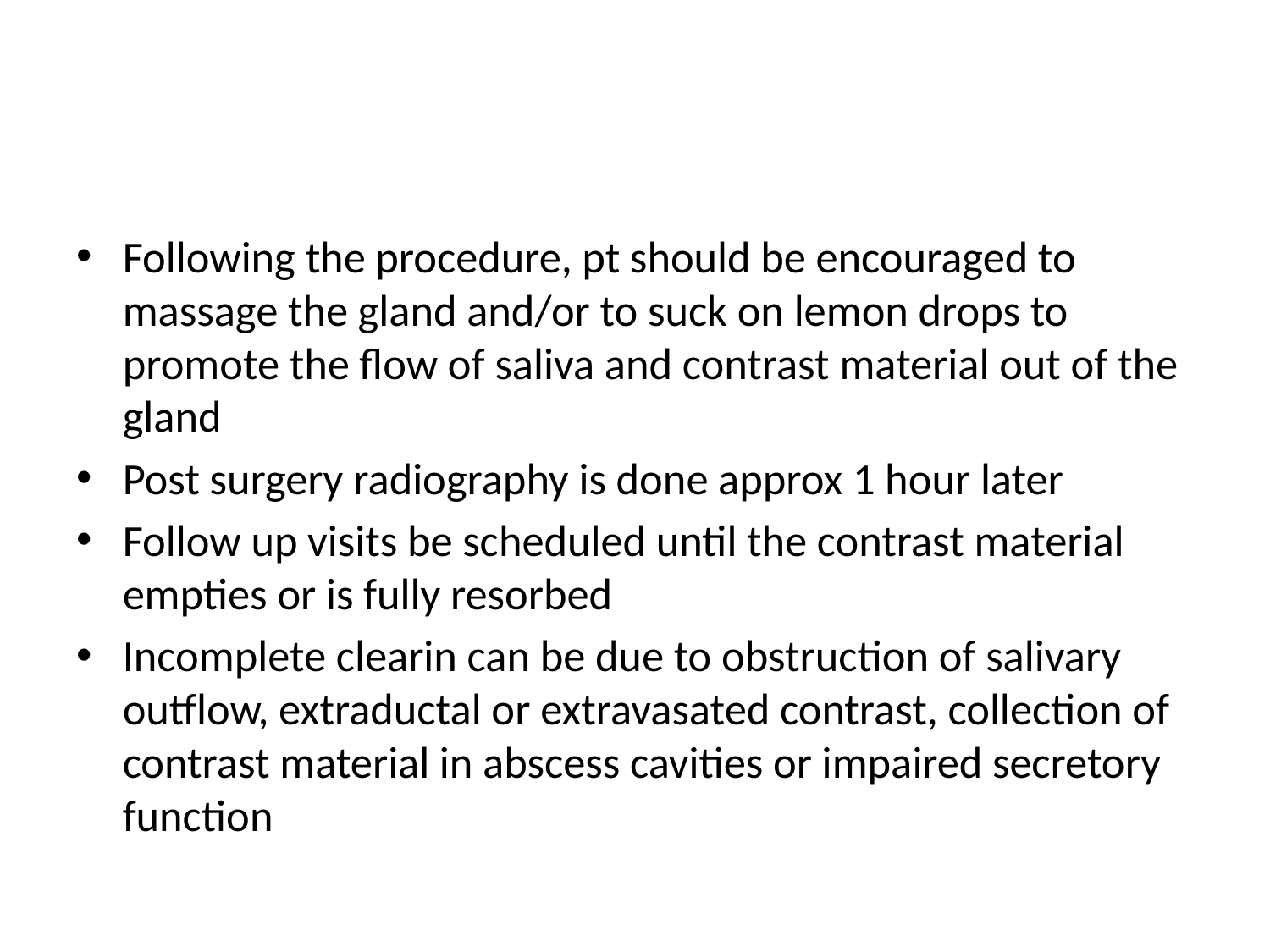

#
Following the procedure, pt should be encouraged to massage the gland and/or to suck on lemon drops to promote the flow of saliva and contrast material out of the gland
Post surgery radiography is done approx 1 hour later
Follow up visits be scheduled until the contrast material empties or is fully resorbed
Incomplete clearin can be due to obstruction of salivary outflow, extraductal or extravasated contrast, collection of contrast material in abscess cavities or impaired secretory function